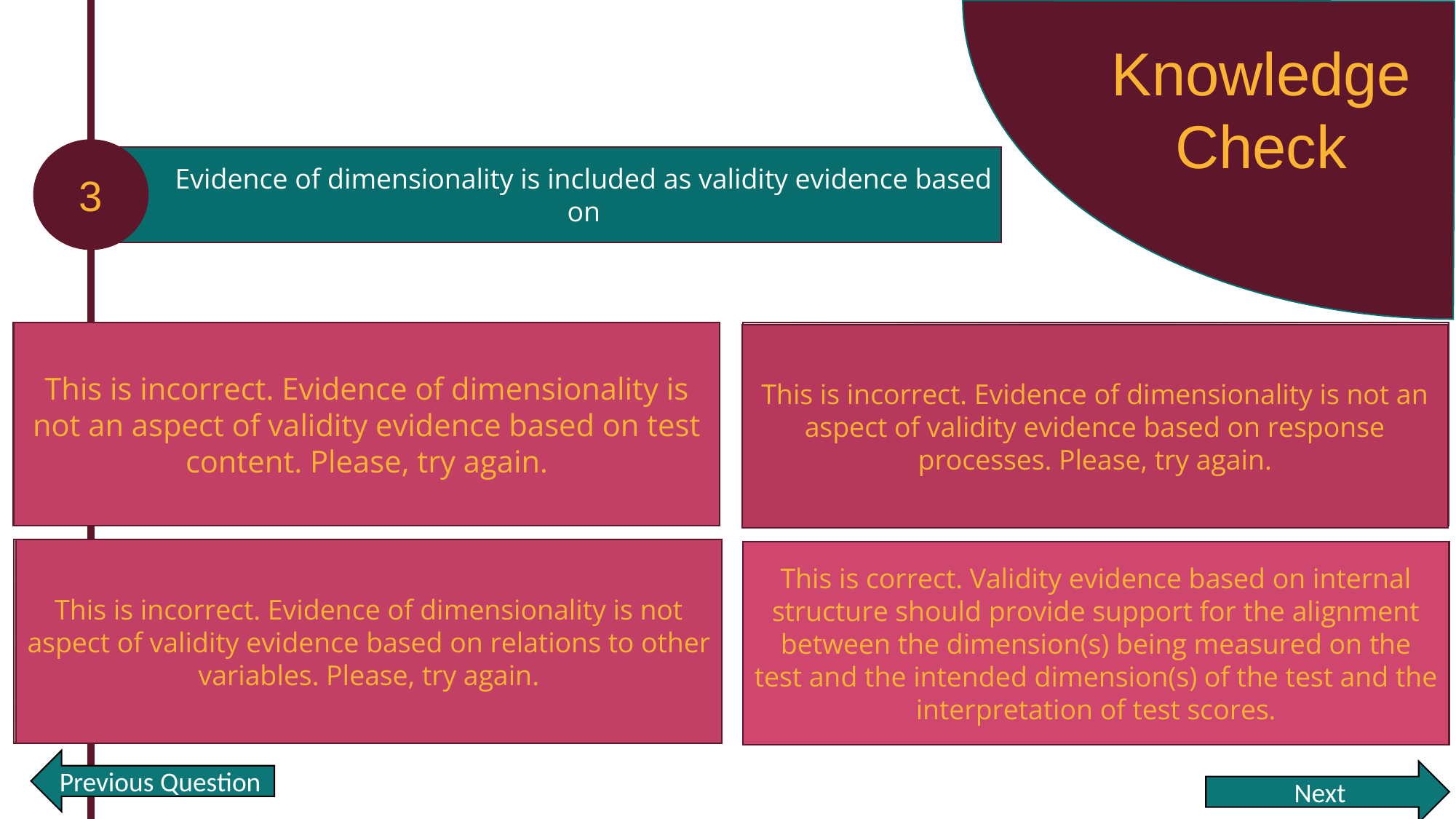

Knowledge Check
3

Evidence of dimensionality is included as validity evidence based on
This is incorrect. Evidence of dimensionality is not an aspect of validity evidence based on test content. Please, try again.
Test Content
Response Processes
This is incorrect. Evidence of dimensionality is not an aspect of validity evidence based on response processes. Please, try again.
Relations to Other Variables
This is incorrect. Evidence of dimensionality is not aspect of validity evidence based on relations to other variables. Please, try again.
This is correct. Validity evidence based on internal structure should provide support for the alignment between the dimension(s) being measured on the test and the intended dimension(s) of the test and the interpretation of test scores.
Internal Structure
Previous Question
Next